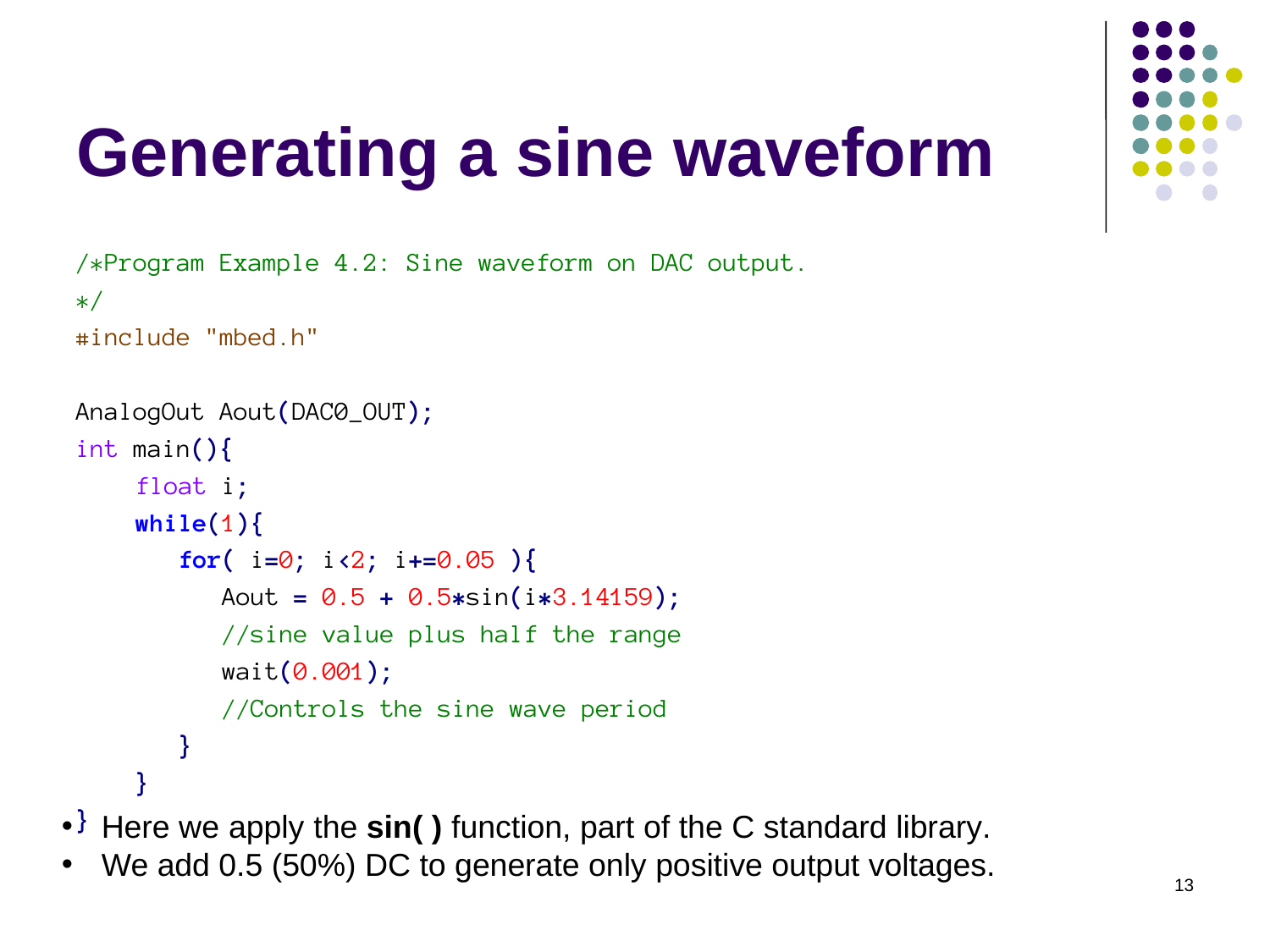

# Generating a sine waveform
/*Program Example 4.2: Sine waveform on DAC output.
*/
#include "mbed.h"

AnalogOut Aout(DAC0_OUT);
int main(){
	float i;
	while(1){
	   for( i=0; i<2; i+=0.05 ){
	      Aout = 0.5 + 0.5*sin(i*3.14159);
	      //sine value plus half the range
	      wait(0.001);
	      //Controls the sine wave period
	   }
	}
}

Here we apply the sin( ) function, part of the C standard library.
We add 0.5 (50%) DC to generate only positive output voltages.
13